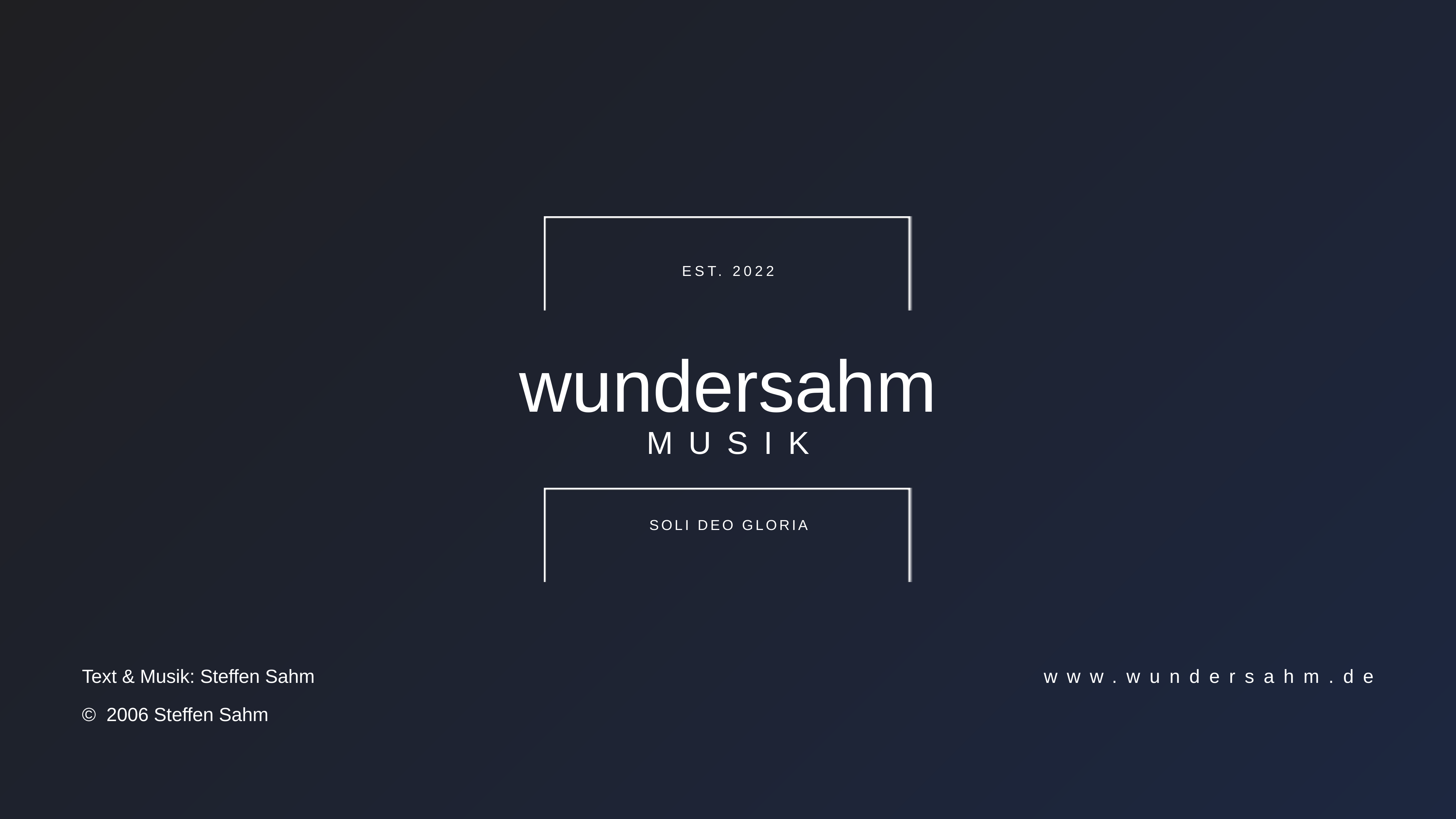

EST. 2022
wundersahm
MUSIK

SOLI DEO GLORIA
Text & Musik: Steffen Sahm

©  2006 Steffen Sahm

www.wundersahm.de